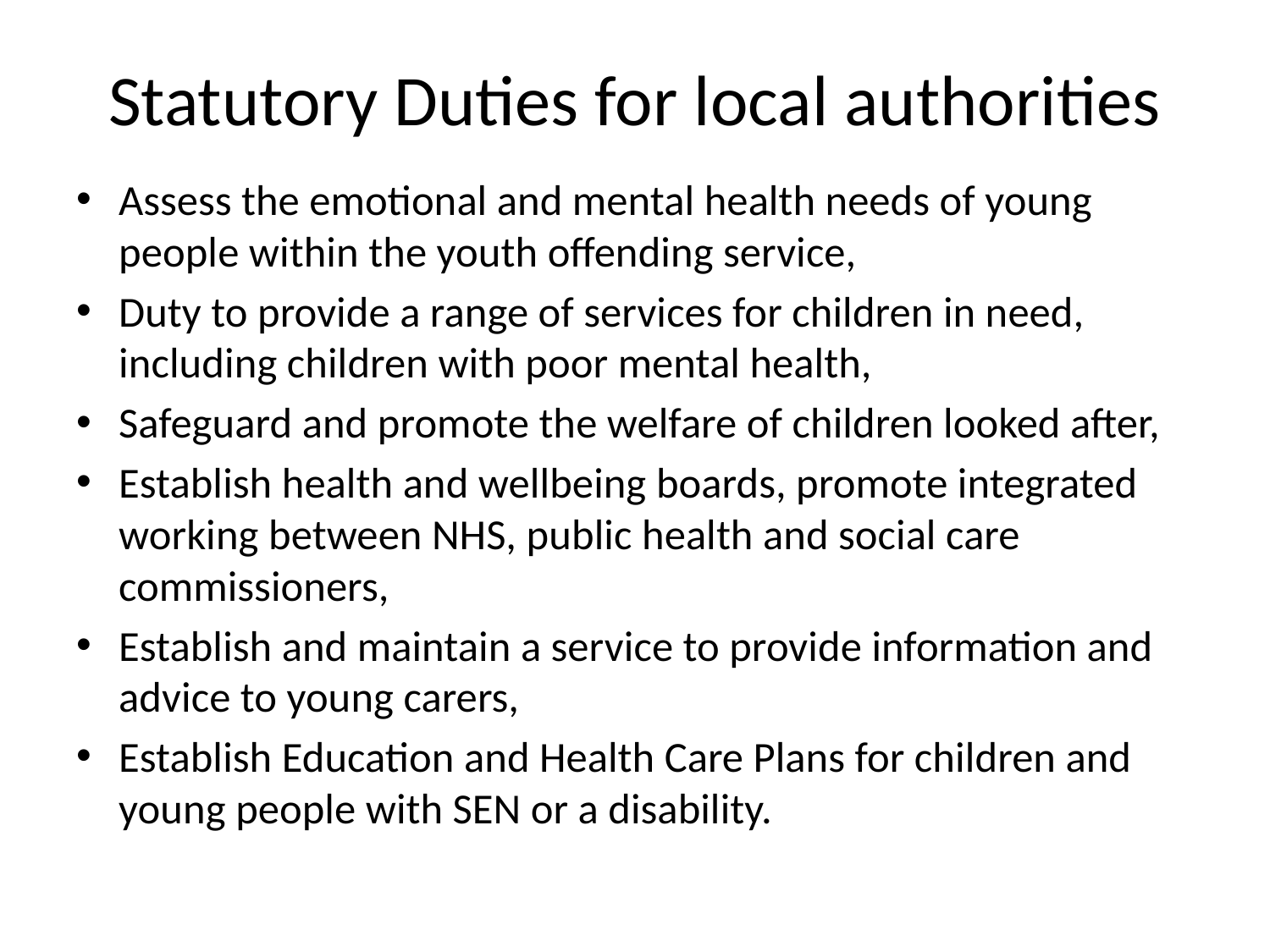

# Statutory Duties for local authorities
Assess the emotional and mental health needs of young people within the youth offending service,
Duty to provide a range of services for children in need, including children with poor mental health,
Safeguard and promote the welfare of children looked after,
Establish health and wellbeing boards, promote integrated working between NHS, public health and social care commissioners,
Establish and maintain a service to provide information and advice to young carers,
Establish Education and Health Care Plans for children and young people with SEN or a disability.